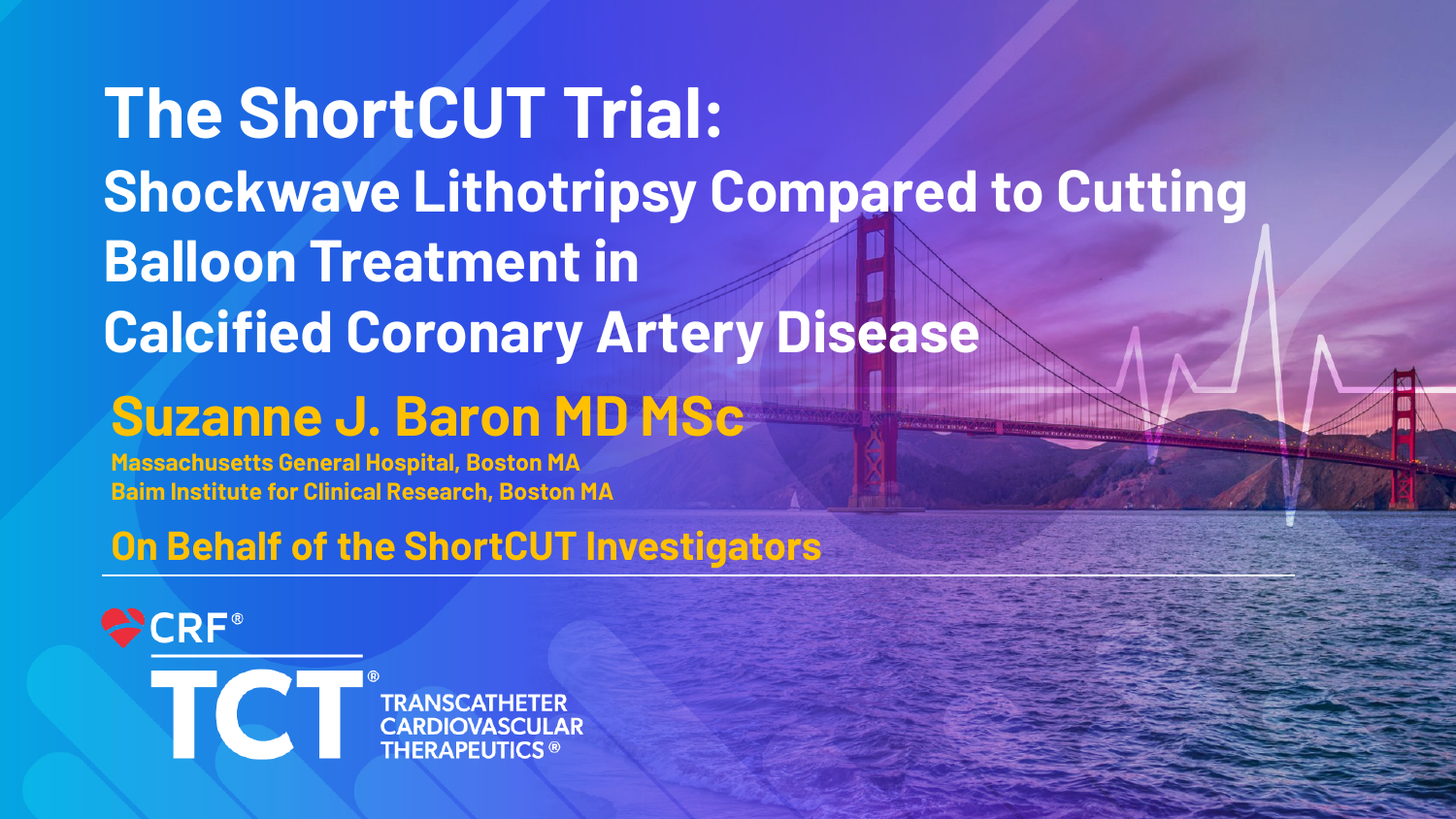

The ShortCUT Trial:
Shockwave Lithotripsy Compared to Cutting Balloon Treatment in
Calcified Coronary Artery Disease

Suzanne J. Baron MD MSc
Massachusetts General Hospital, Boston MA
Baim Institute for Clinical Research, Boston MA

On Behalf of the ShortCUT Investigators